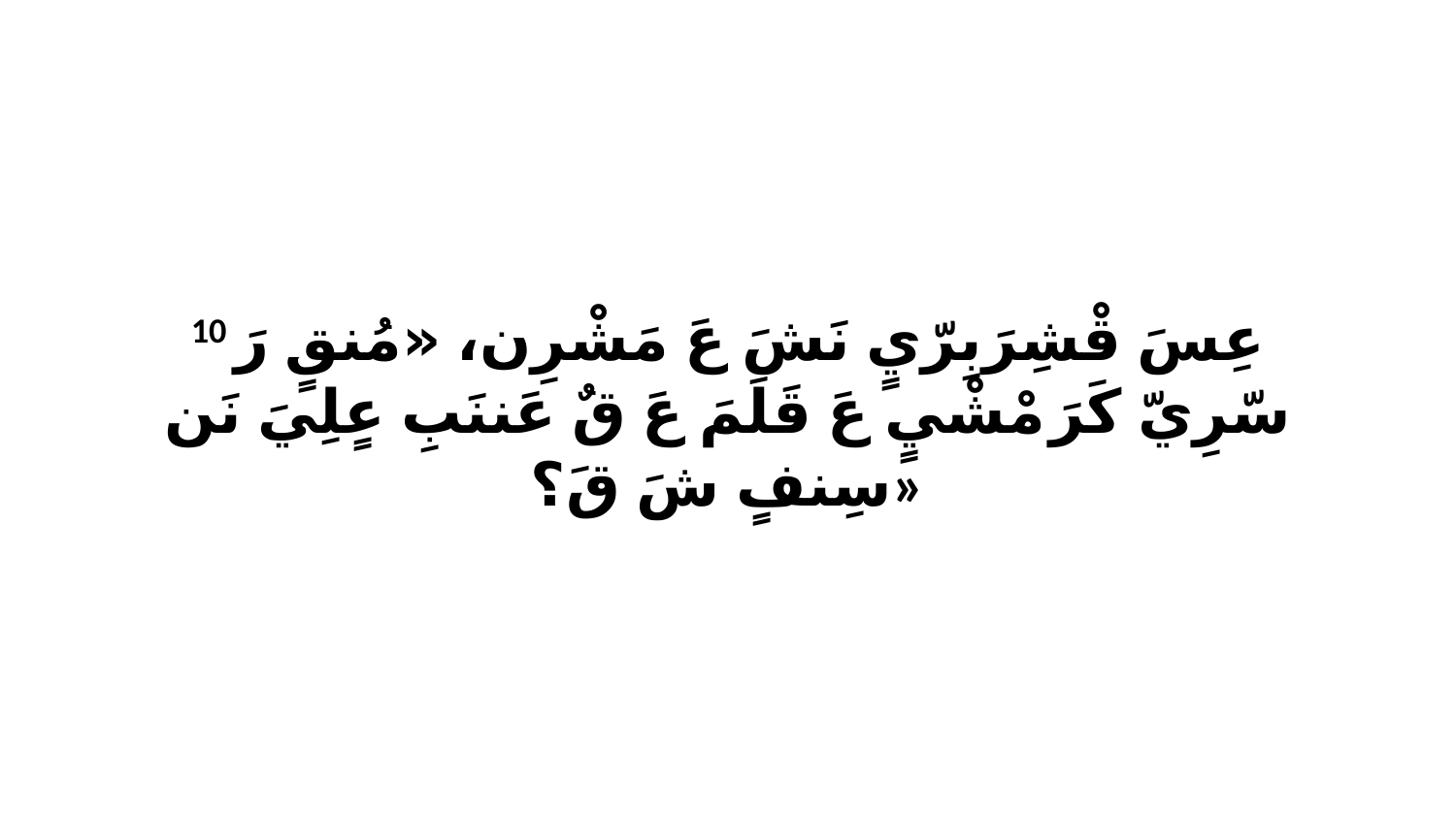

10 عِسَ قْشِرَبِرّيٍ نَشَ عَ مَشْرِن، «مُنقٍ رَ سّرِيّ كَرَ مْشْيٍ عَ قَلَمَ عَ قٌ عَننَبِ عٍلِيَ نَن سِنفٍ شَ قَ؟»